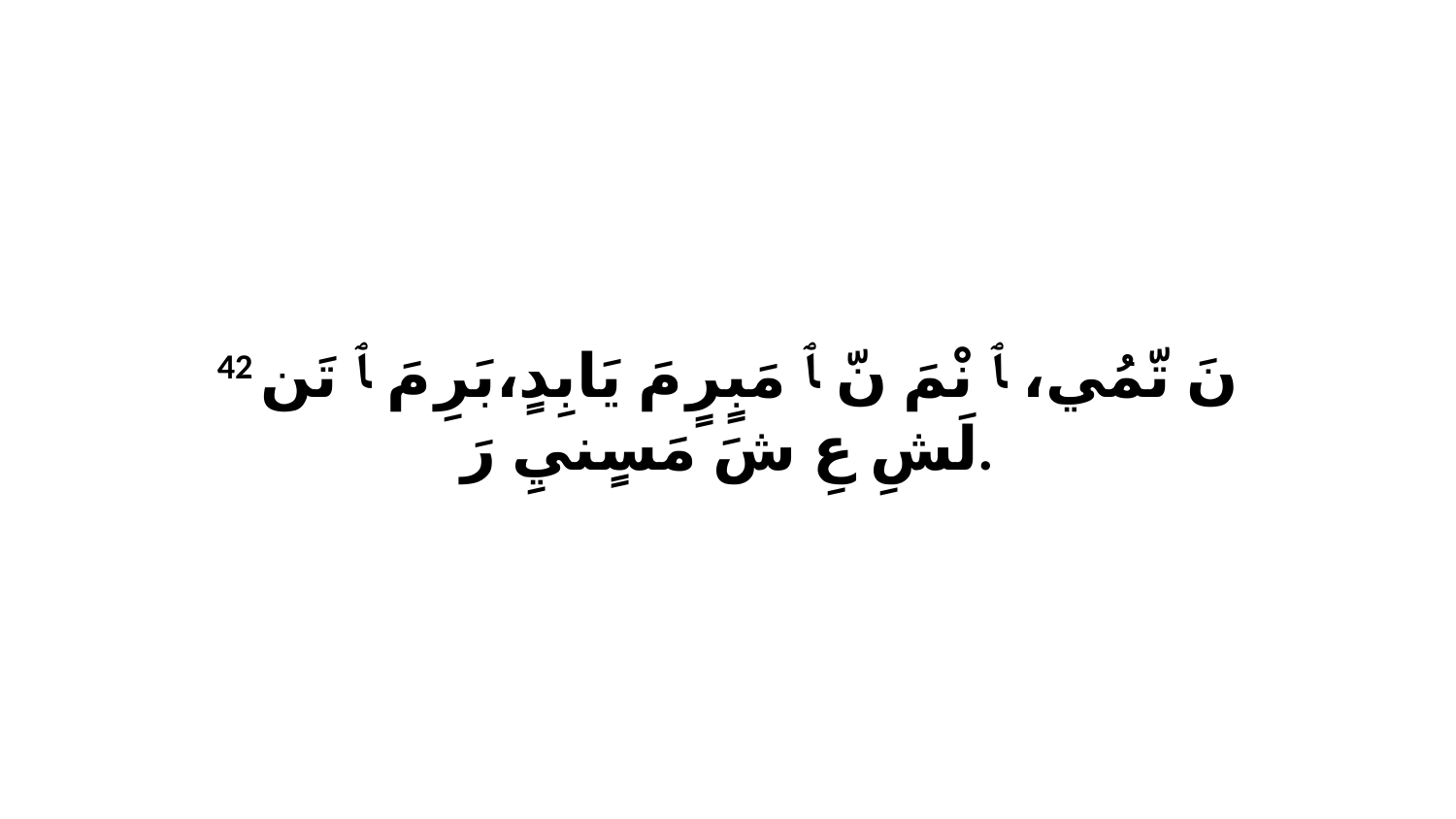

42 نَ تّمُي، ﭑ نْمَ نّ ﭑ مَبٍرٍ مَ يَابِدٍ،بَرِ مَ ﭑ تَن لَشِ عِ شَ مَسٍنيِ رَ.